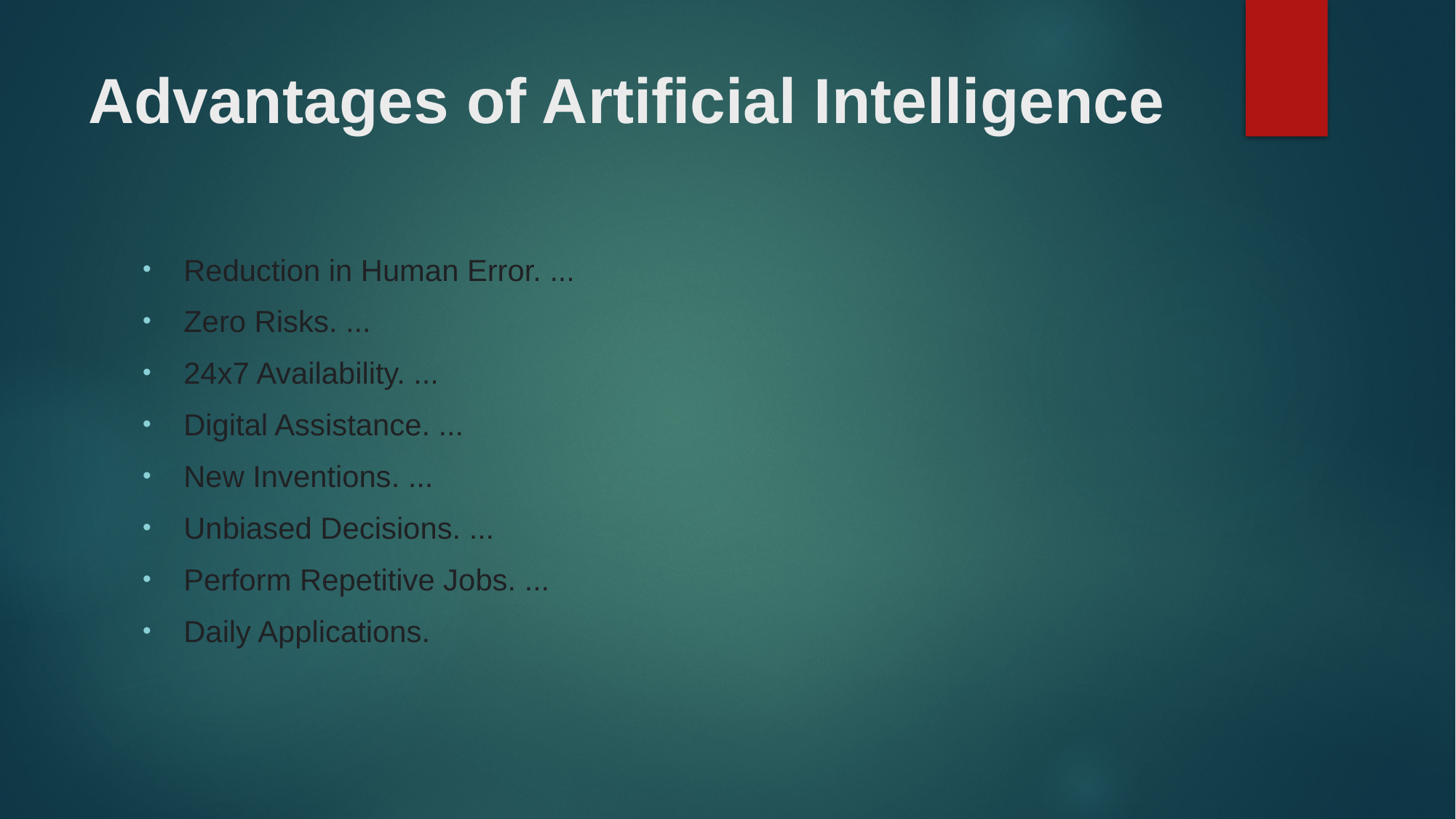

# Advantages of Artificial Intelligence
Reduction in Human Error. ...
Zero Risks. ...
24x7 Availability. ...
Digital Assistance. ...
New Inventions. ...
Unbiased Decisions. ...
Perform Repetitive Jobs. ...
Daily Applications.